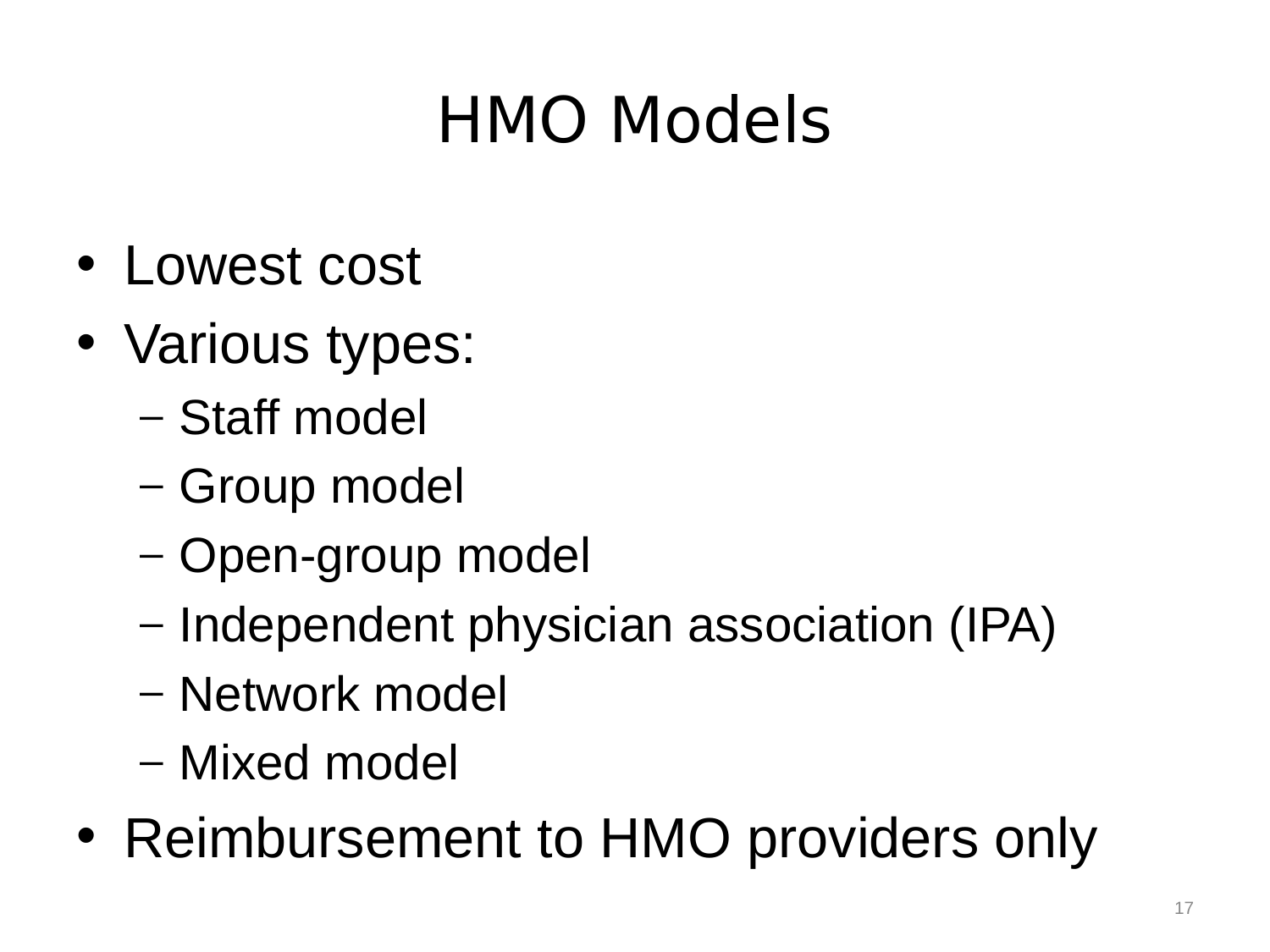

# HMO Models
Lowest cost
Various types:
Staff model
Group model
Open-group model
Independent physician association (IPA)
Network model
Mixed model
Reimbursement to HMO providers only
17